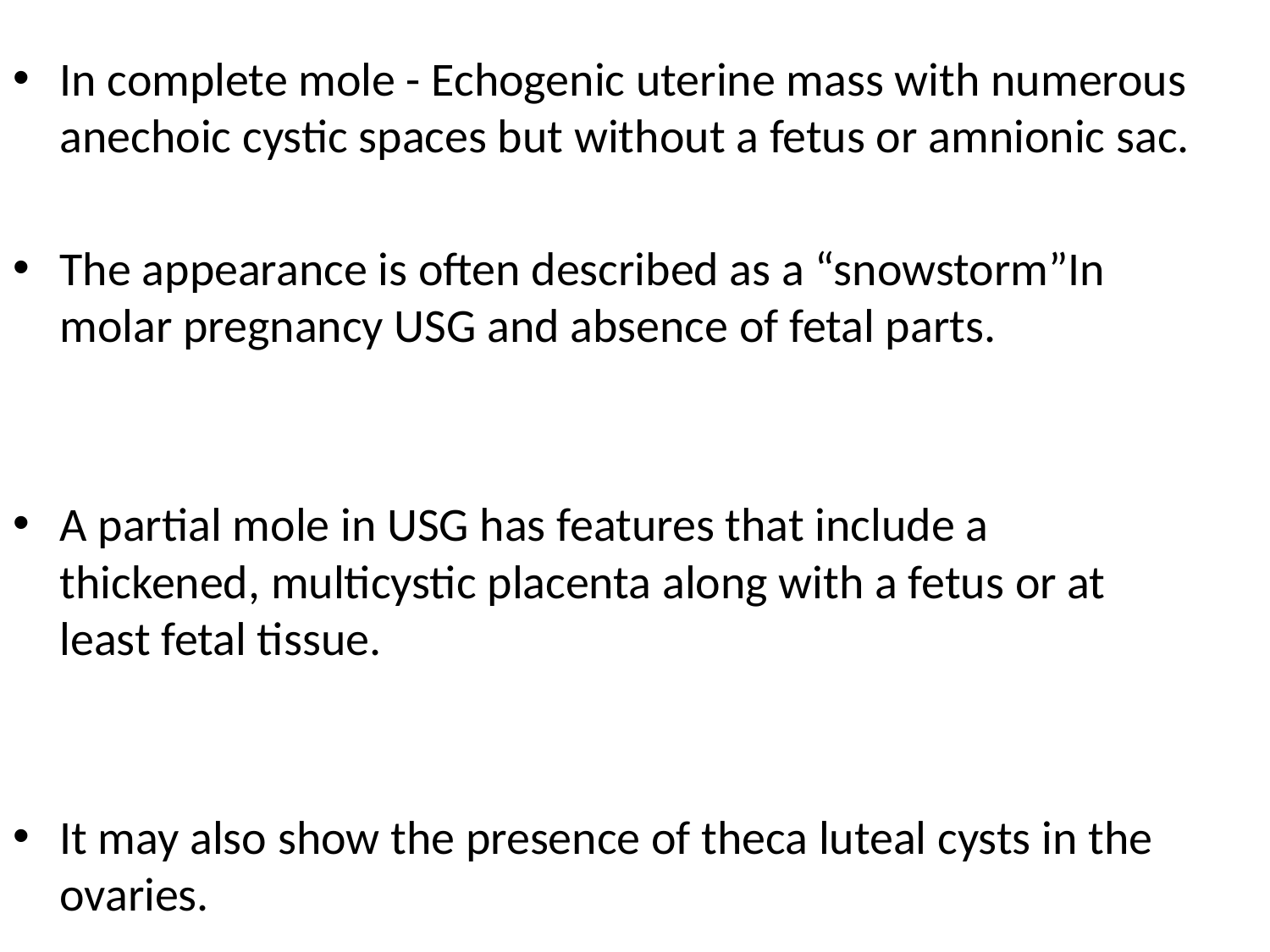

#
In complete mole - Echogenic uterine mass with numerous anechoic cystic spaces but without a fetus or amnionic sac.

The appearance is often described as a “snowstorm”In molar pregnancy USG and absence of fetal parts.

A partial mole in USG has features that include a thickened, multicystic placenta along with a fetus or at least fetal tissue.

It may also show the presence of theca luteal cysts in the ovaries.